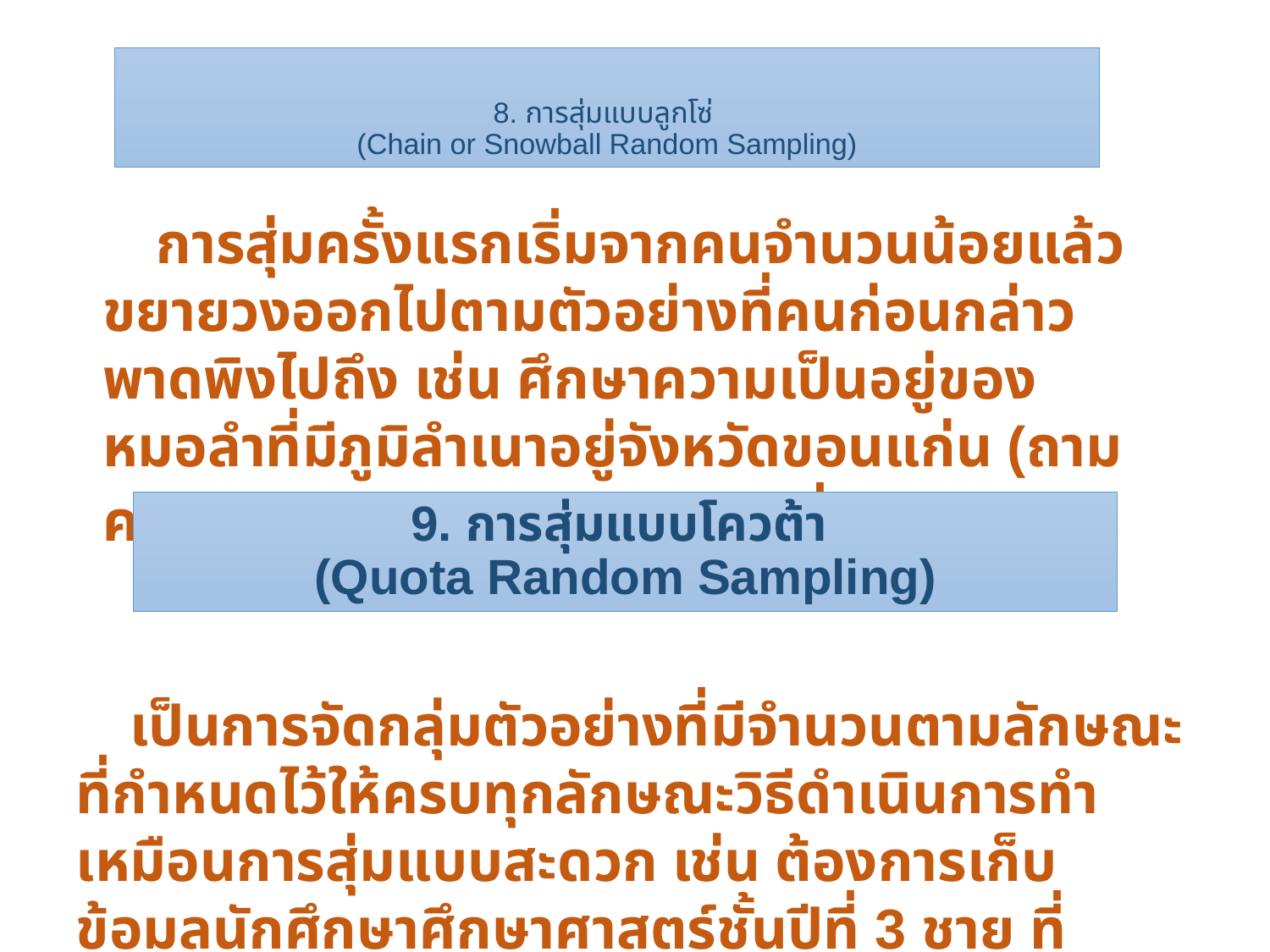

# 8. การสุ่มแบบลูกโซ่ (Chain or Snowball Random Sampling)

การสุ่มครั้งแรกเริ่มจากคนจำนวนน้อยแล้วขยายวงออกไปตามตัวอย่างที่คนก่อนกล่าวพาดพิงไปถึง เช่น ศึกษาความเป็นอยู่ของหมอลำที่มีภูมิลำเนาอยู่จังหวัดขอนแก่น (ถามคนแรกก่อนแล้วถามว่ารู้จักคนอื่นต่อไป)

เป็นการจัดกลุ่มตัวอย่างที่มีจำนวนตามลักษณะที่กำหนดไว้ให้ครบทุกลักษณะวิธีดำเนินการทำเหมือนการสุ่มแบบสะดวก เช่น ต้องการเก็บข้อมูลนักศึกษาศึกษาศาสตร์ชั้นปีที่ 3 ชาย ที่ทำงานพิเศษหลังเลิกเรียนจำนวน 15 คน เมื่อได้ครบก็หยุดทันที
9. การสุ่มแบบโควต้า
(Quota Random Sampling)